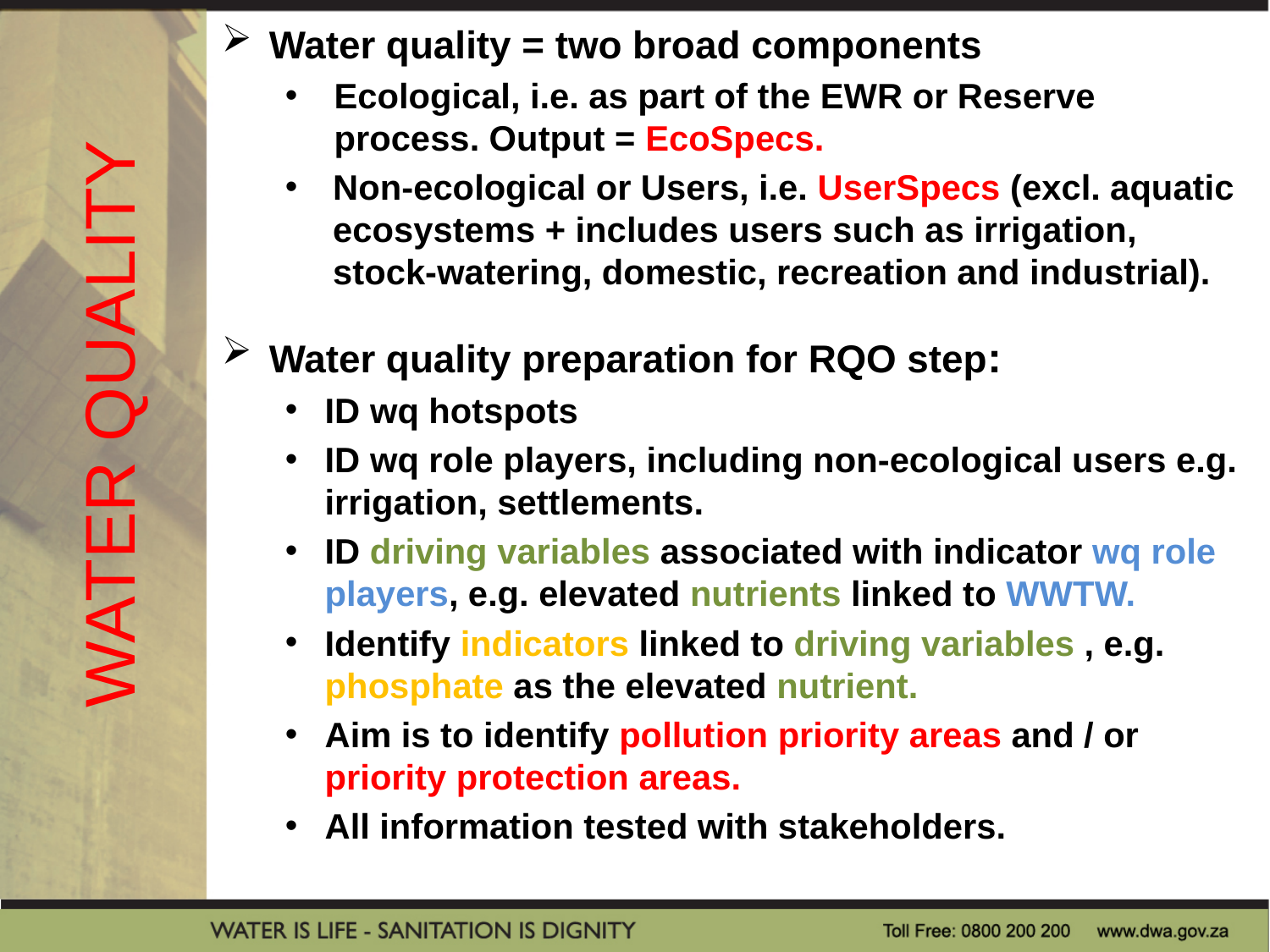

Water quality = two broad components
Ecological, i.e. as part of the EWR or Reserve process. Output = EcoSpecs.
Non-ecological or Users, i.e. UserSpecs (excl. aquatic ecosystems + includes users such as irrigation, stock-watering, domestic, recreation and industrial).

Water quality preparation for RQO step:
ID wq hotspots
ID wq role players, including non-ecological users e.g. irrigation, settlements.
ID driving variables associated with indicator wq role players, e.g. elevated nutrients linked to WWTW.
Identify indicators linked to driving variables , e.g. phosphate as the elevated nutrient.
Aim is to identify pollution priority areas and / or priority protection areas.
All information tested with stakeholders.
WATER QUALITY